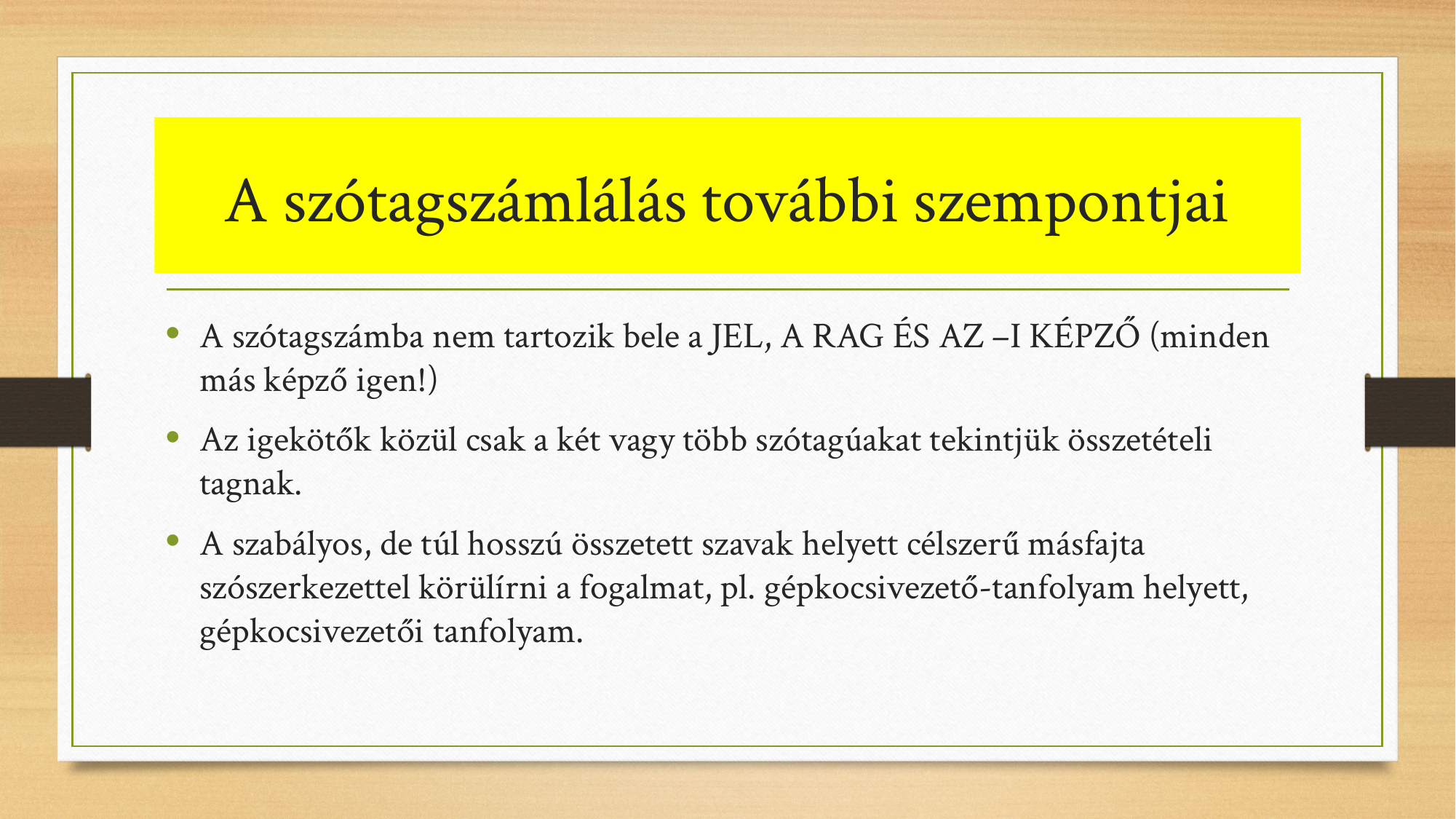

# A szótagszámlálás további szempontjai
A szótagszámba nem tartozik bele a JEL, A RAG ÉS AZ –I KÉPZŐ (minden más képző igen!)
Az igekötők közül csak a két vagy több szótagúakat tekintjük összetételi tagnak.
A szabályos, de túl hosszú összetett szavak helyett célszerű másfajta szószerkezettel körülírni a fogalmat, pl. gépkocsivezető-tanfolyam helyett, gépkocsivezetői tanfolyam.